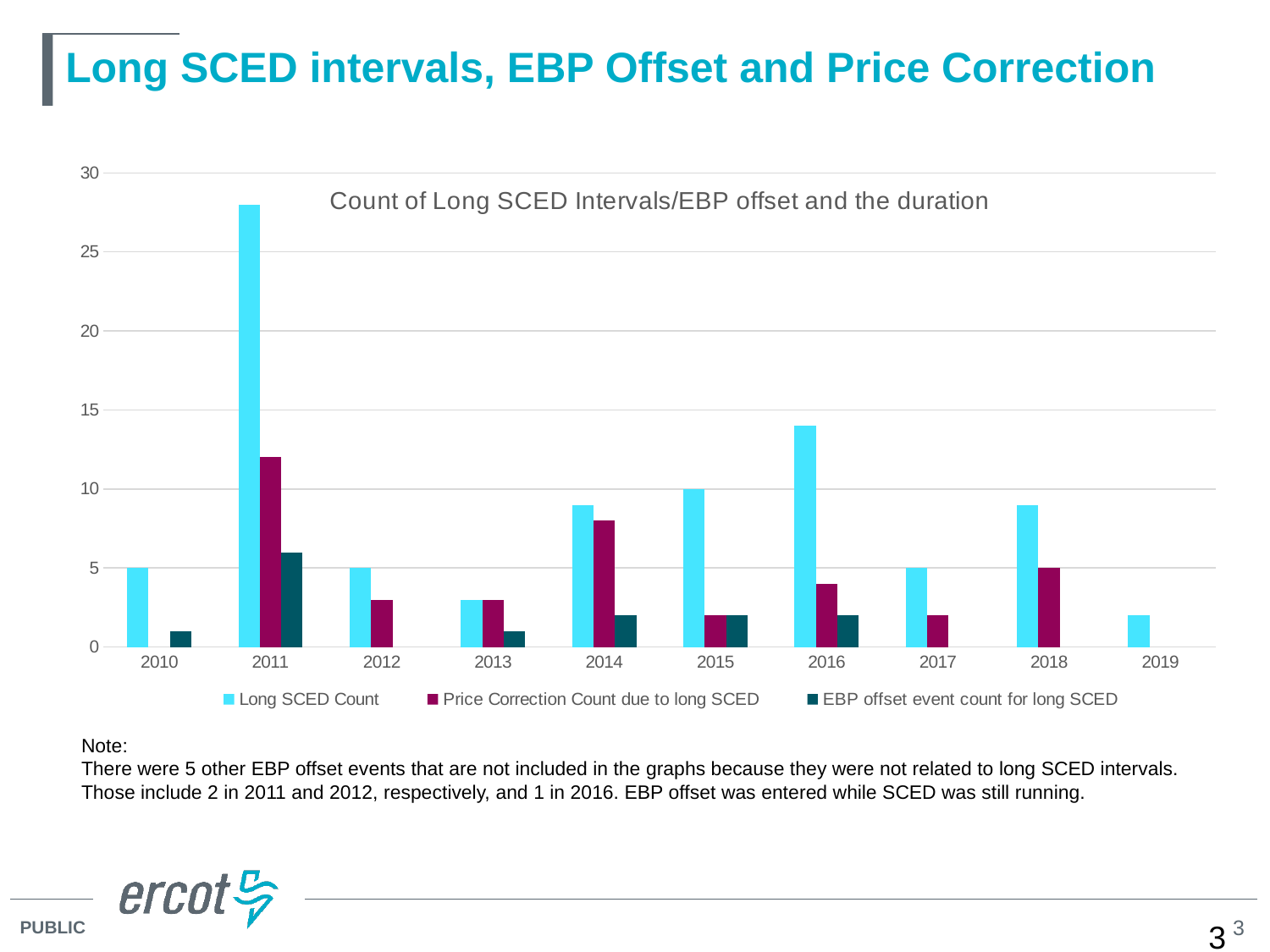

# Long SCED intervals, EBP Offset and Price Correction

### Chart: Count of Long SCED Intervals/EBP offset and the duration

| Category | Long SCED Count | Price Correction Count due to long SCED | EBP offset event count for long SCED |
|---|---|---|---|
| 2010 | 5.0 | None | 1.0 |
| 2011 | 28.0 | 12.0 | 6.0 |
| 2012 | 5.0 | 3.0 | None |
| 2013 | 3.0 | 3.0 | 1.0 |
| 2014 | 9.0 | 8.0 | 2.0 |
| 2015 | 10.0 | 2.0 | 2.0 |
| 2016 | 14.0 | 4.0 | 2.0 |
| 2017 | 5.0 | 2.0 | None |
| 2018 | 9.0 | 5.0 | None |
| 2019 | 2.0 | None | None |
Note:
There were 5 other EBP offset events that are not included in the graphs because they were not related to long SCED intervals. Those include 2 in 2011 and 2012, respectively, and 1 in 2016. EBP offset was entered while SCED was still running.
3